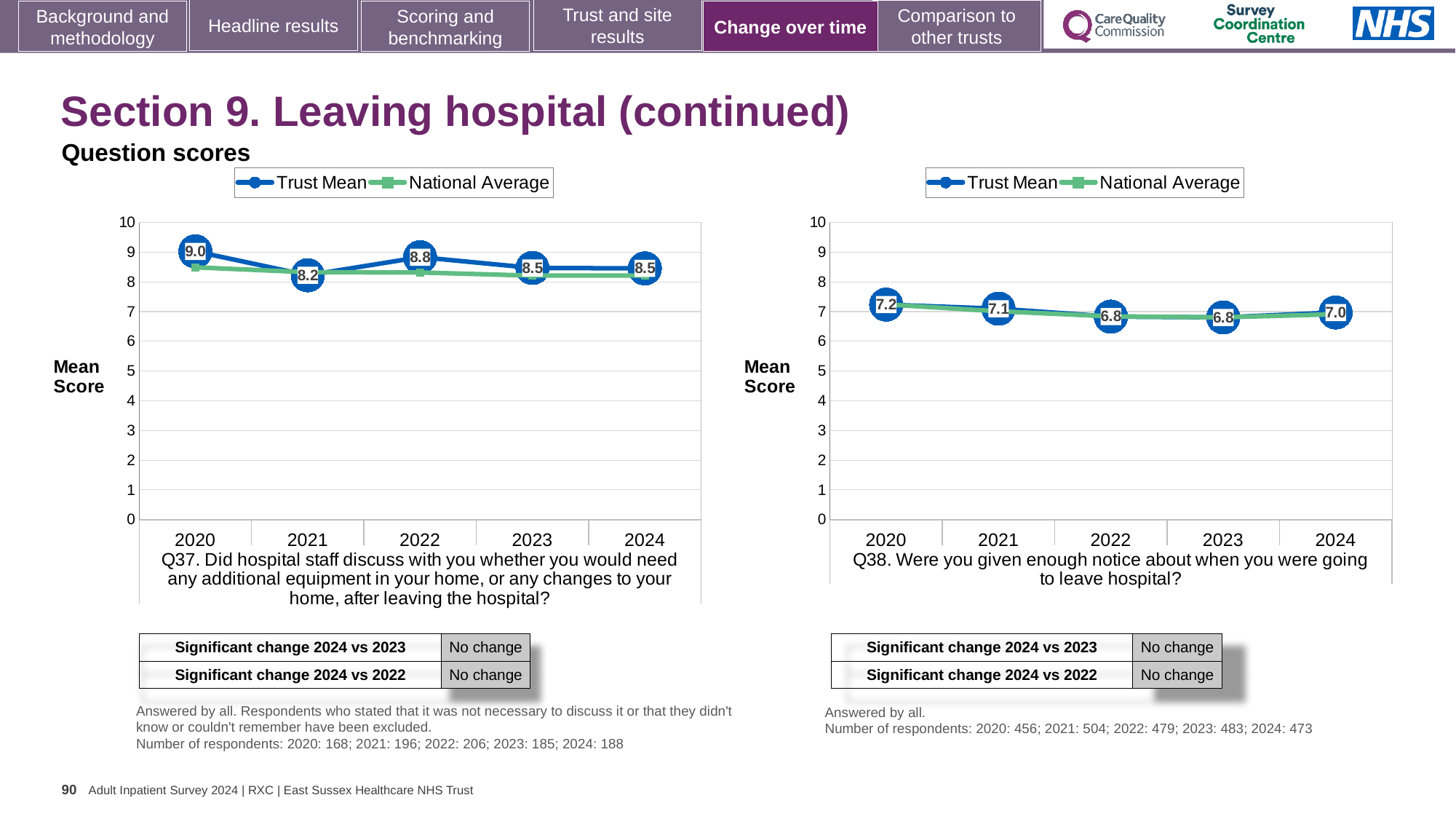

# Section 9. Leaving hospital (continued)
Question scores

### Chart

| Category | Trust Mean | National Average |
|---|---|---|
| 2020 | 9.026491067498943 | 8.490321820569648 |
| 2021 | 8.222485674966126 | 8.325088969043222 |
| 2022 | 8.833126826618598 | 8.316835780272935 |
| 2023 | 8.470402358792885 | 8.211620135815137 |
| 2024 | 8.454472990786435 | 8.2169881909637 |

### Chart

| Category | Trust Mean | National Average |
|---|---|---|
| 2020 | 7.236556389219361 | 7.242264888289665 |
| 2021 | 7.097740991592388 | 7.011623849735098 |
| 2022 | 6.83246236257273 | 6.839223856844479 |
| 2023 | 6.806533073408563 | 6.807026325349589 |
| 2024 | 6.971927746417554 | 6.911855780507437 |
| Significant change 2024 vs 2023 | No change |
| --- | --- |
| Significant change 2024 vs 2022 | No change |
| Significant change 2024 vs 2023 | No change |
| --- | --- |
| Significant change 2024 vs 2022 | No change |
Answered by all. Respondents who stated that it was not necessary to discuss it or that they didn't know or couldn't remember have been excluded.
Number of respondents: 2020: 168; 2021: 196; 2022: 206; 2023: 185; 2024: 188

Answered by all.
Number of respondents: 2020: 456; 2021: 504; 2022: 479; 2023: 483; 2024: 473

90